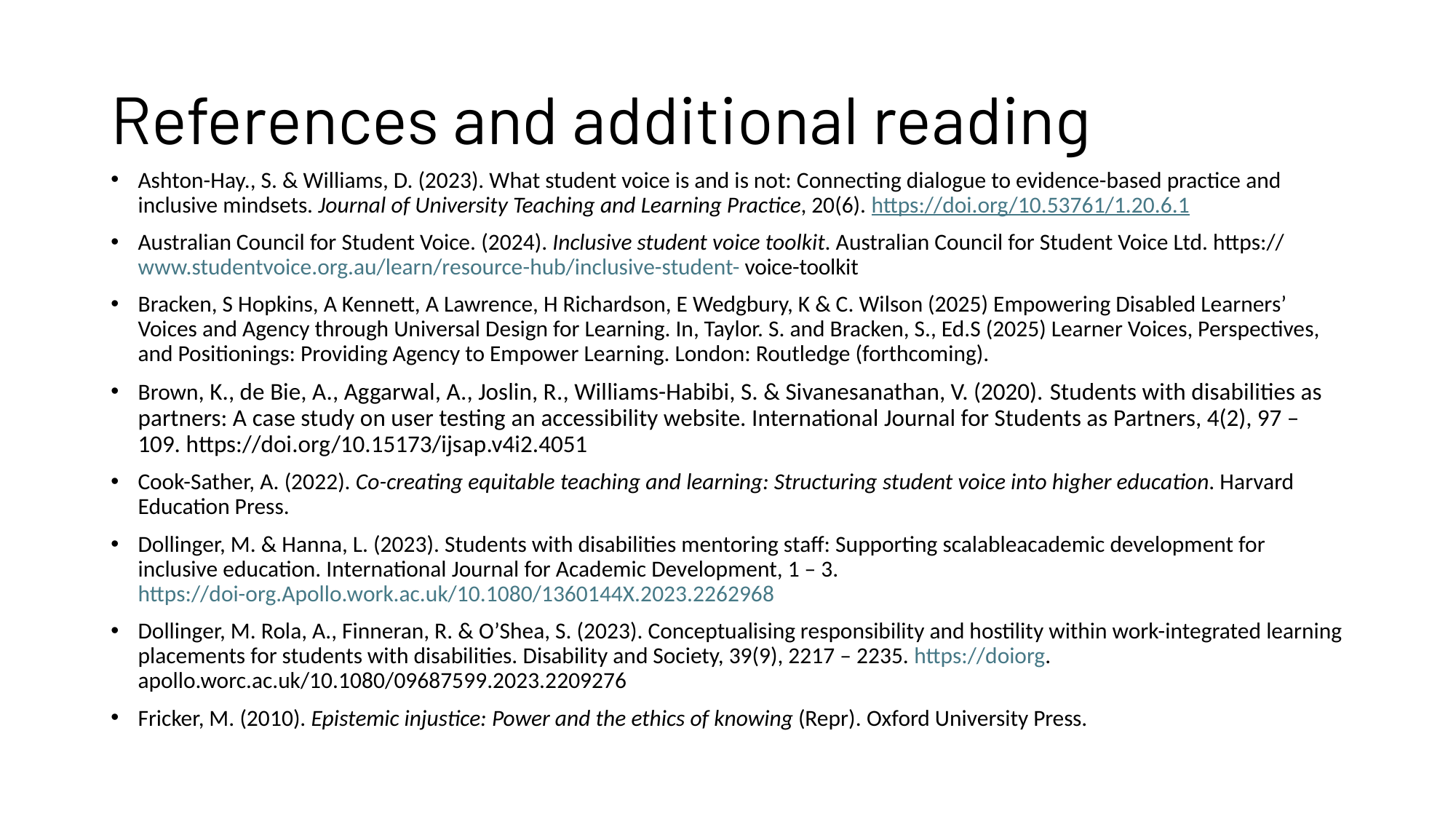

# References and additional reading
Ashton-Hay., S. & Williams, D. (2023). What student voice is and is not: Connecting dialogue to evidence-based practice and inclusive mindsets. Journal of University Teaching and Learning Practice, 20(6). https://doi.org/10.53761/1.20.6.1
Australian Council for Student Voice. (2024). Inclusive student voice toolkit. Australian Council for Student Voice Ltd. https://www.studentvoice.org.au/learn/resource-hub/inclusive-student- voice-toolkit
Bracken, S Hopkins, A Kennett, A Lawrence, H Richardson, E Wedgbury, K & C. Wilson (2025) Empowering Disabled Learners’ Voices and Agency through Universal Design for Learning. In, Taylor. S. and Bracken, S., Ed.S (2025) Learner Voices, Perspectives, and Positionings: Providing Agency to Empower Learning. London: Routledge (forthcoming).
Brown, K., de Bie, A., Aggarwal, A., Joslin, R., Williams-Habibi, S. & Sivanesanathan, V. (2020). Students with disabilities as partners: A case study on user testing an accessibility website. International Journal for Students as Partners, 4(2), 97 – 109. https://doi.org/10.15173/ijsap.v4i2.4051
Cook-Sather, A. (2022). Co-creating equitable teaching and learning: Structuring student voice into higher education. Harvard Education Press.
Dollinger, M. & Hanna, L. (2023). Students with disabilities mentoring staff: Supporting scalableacademic development for inclusive education. International Journal for Academic Development, 1 – 3. https://doi-org.Apollo.work.ac.uk/10.1080/1360144X.2023.2262968
Dollinger, M. Rola, A., Finneran, R. & O’Shea, S. (2023). Conceptualising responsibility and hostility within work-integrated learning placements for students with disabilities. Disability and Society, 39(9), 2217 – 2235. https://doiorg. apollo.worc.ac.uk/10.1080/09687599.2023.2209276
Fricker, M. (2010). Epistemic injustice: Power and the ethics of knowing (Repr). Oxford University Press.